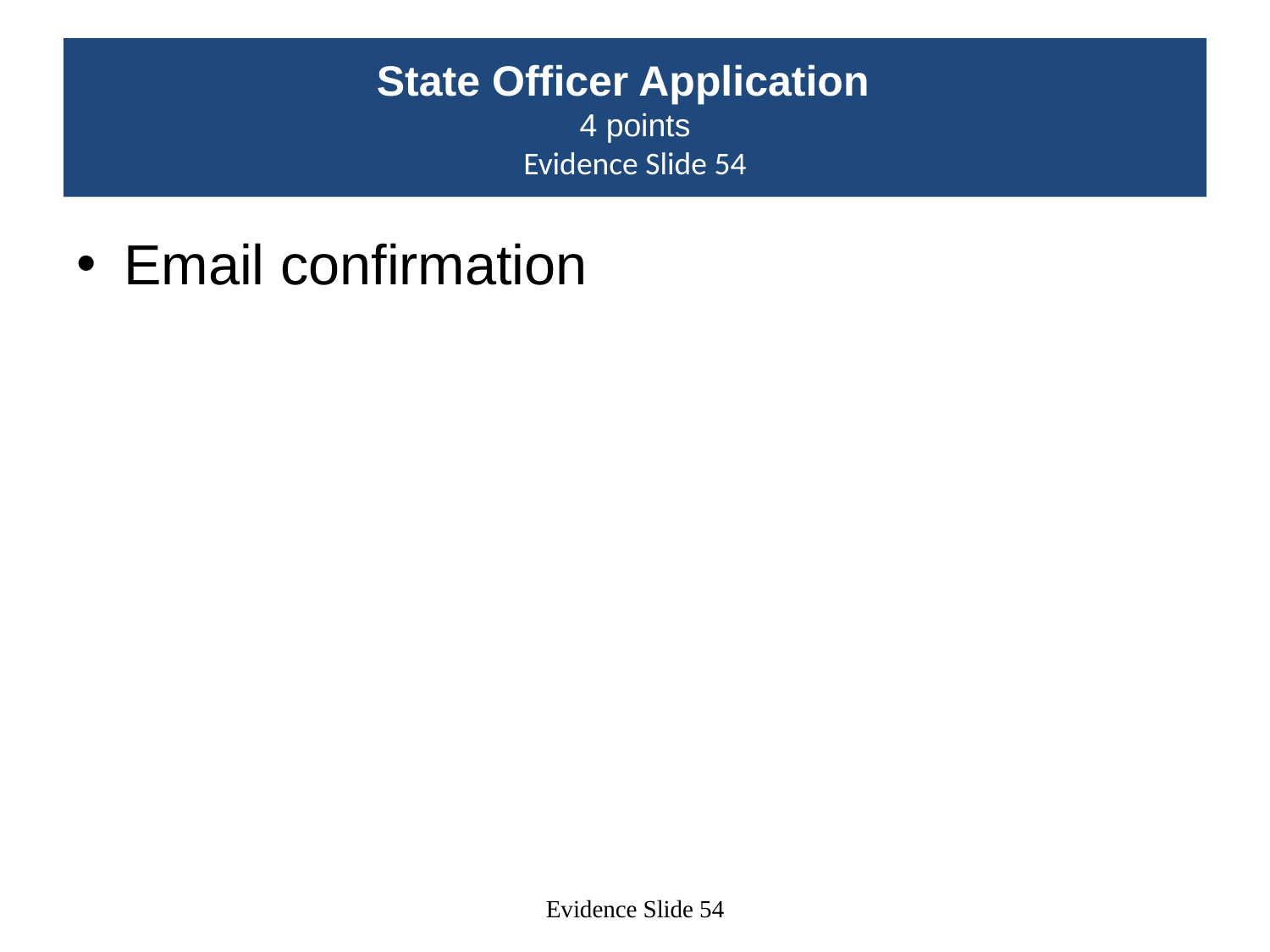

# State Officer Application 4 points Evidence Slide 54
Email confirmation

Evidence Slide 54